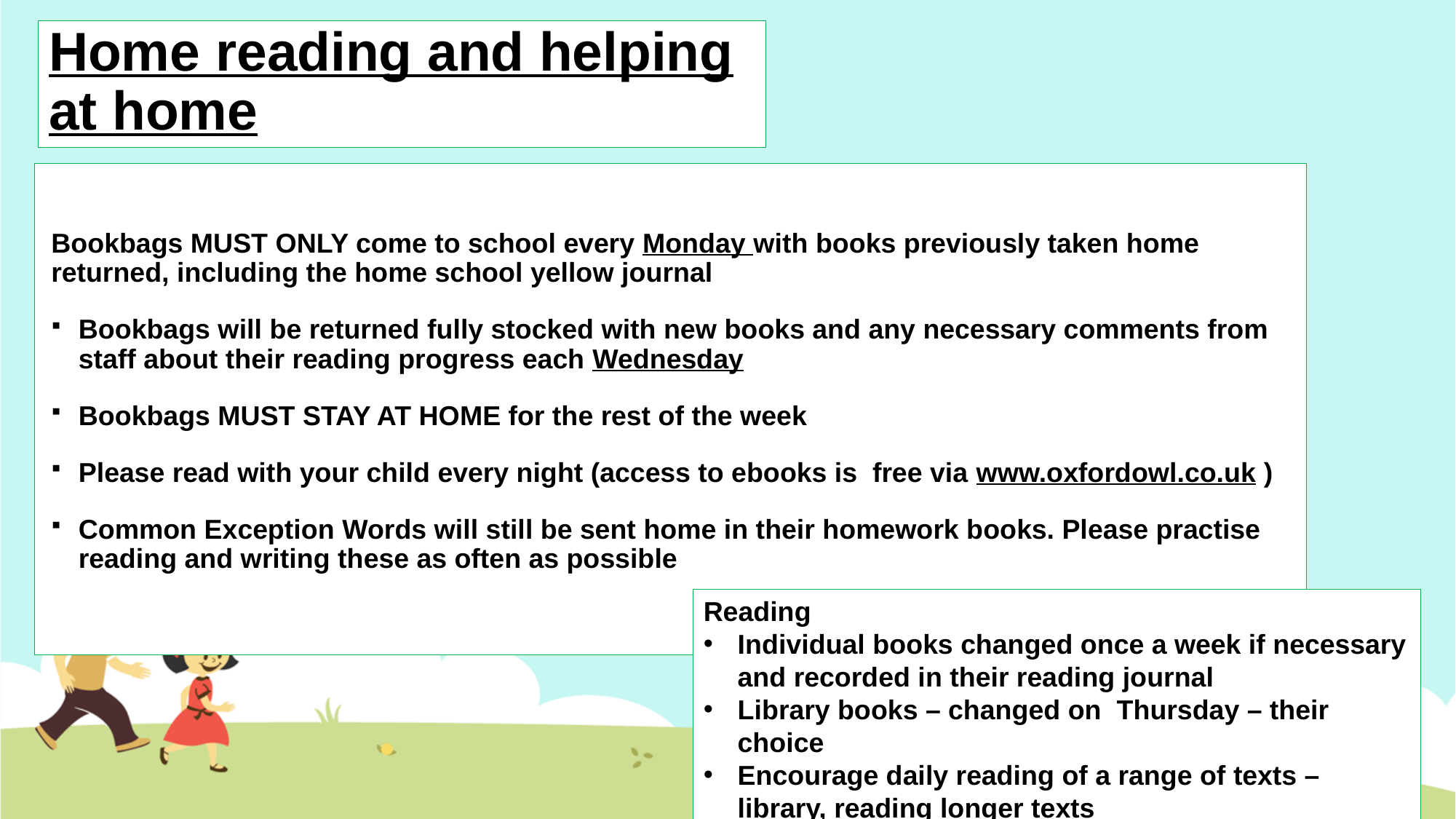

# Home reading and helping at home

Bookbags MUST ONLY come to school every Monday with books previously taken home returned, including the home school yellow journal
Bookbags will be returned fully stocked with new books and any necessary comments from staff about their reading progress each Wednesday
Bookbags MUST STAY AT HOME for the rest of the week
Please read with your child every night (access to ebooks is  free via www.oxfordowl.co.uk )
Common Exception Words will still be sent home in their homework books. Please practise reading and writing these as often as possible

Reading
Individual books changed once a week if necessary and recorded in their reading journal
Library books – changed on  Thursday – their choice
Encourage daily reading of a range of texts – library, reading longer texts